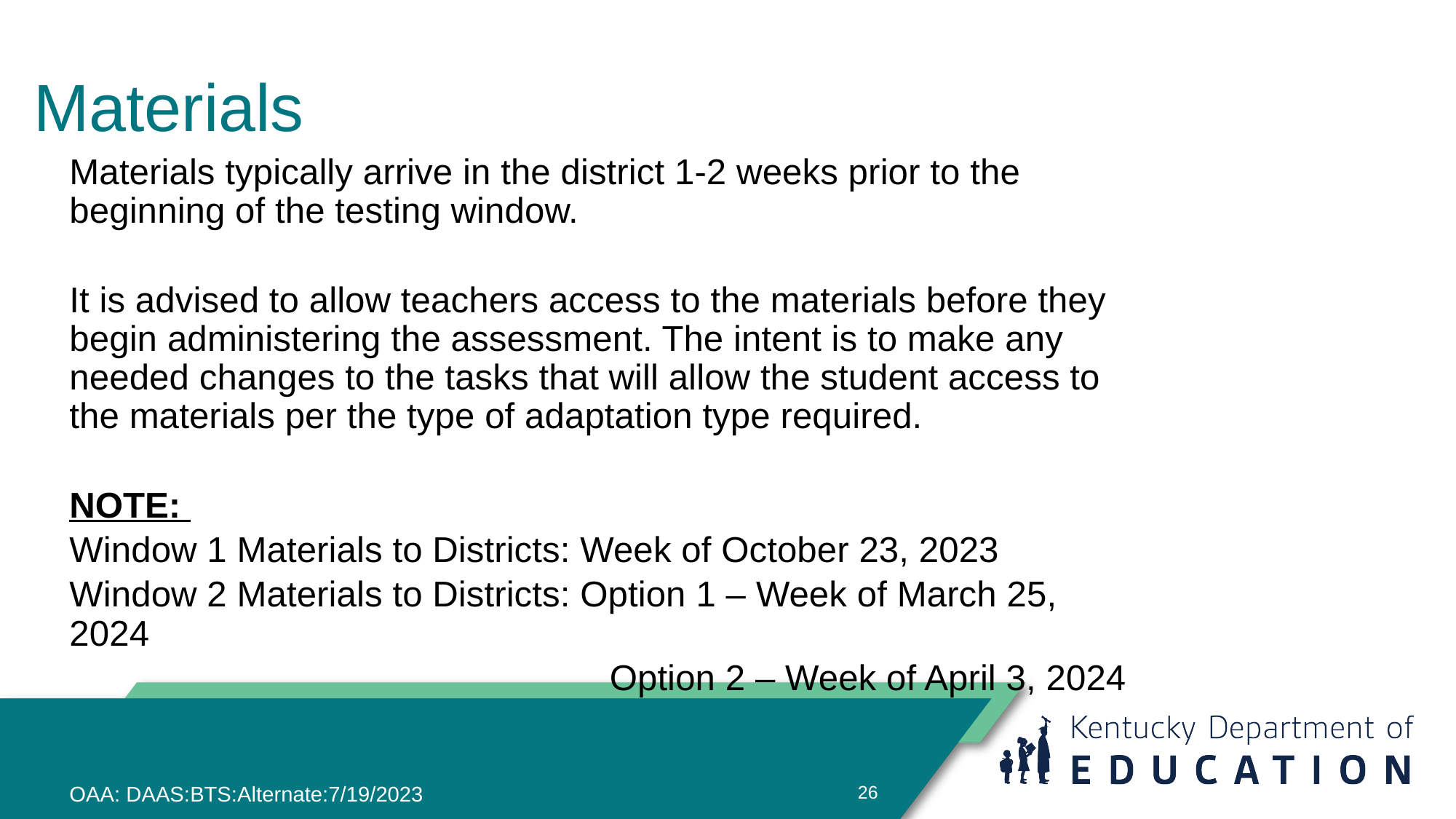

# Materials
Materials typically arrive in the district 1-2 weeks prior to the beginning of the testing window.

It is advised to allow teachers access to the materials before they begin administering the assessment. The intent is to make any needed changes to the tasks that will allow the student access to the materials per the type of adaptation type required.

NOTE:
Window 1 Materials to Districts: Week of October 23, 2023
Window 2 Materials to Districts: Option 1 – Week of March 25, 2024
                                                      Option 2 – Week of April 3, 2024

OAA: DAAS:BTS:Alternate:7/19/2023